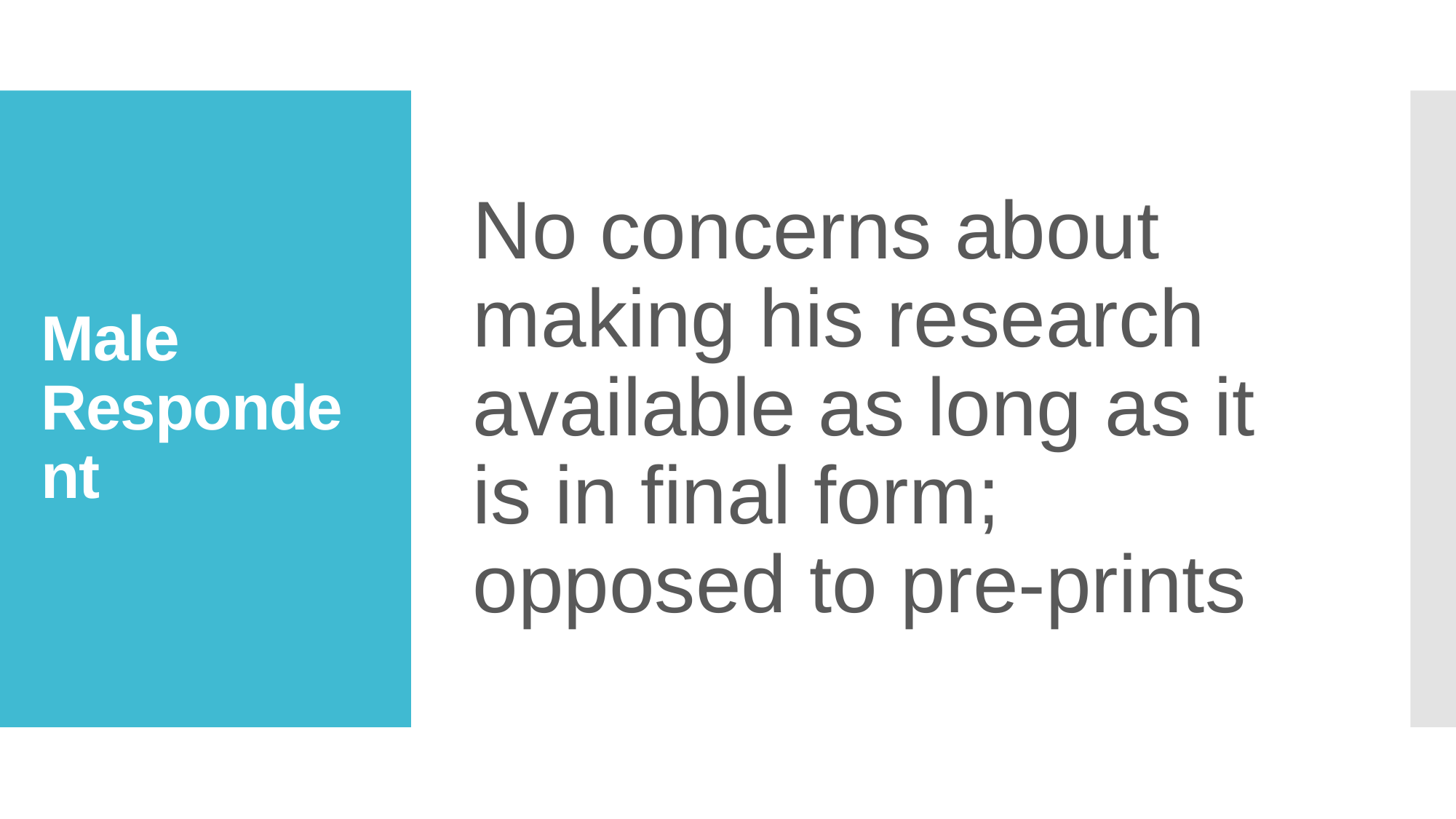

No concerns about making his research available as long as it is in final form; opposed to pre-prints
# Male Respondent